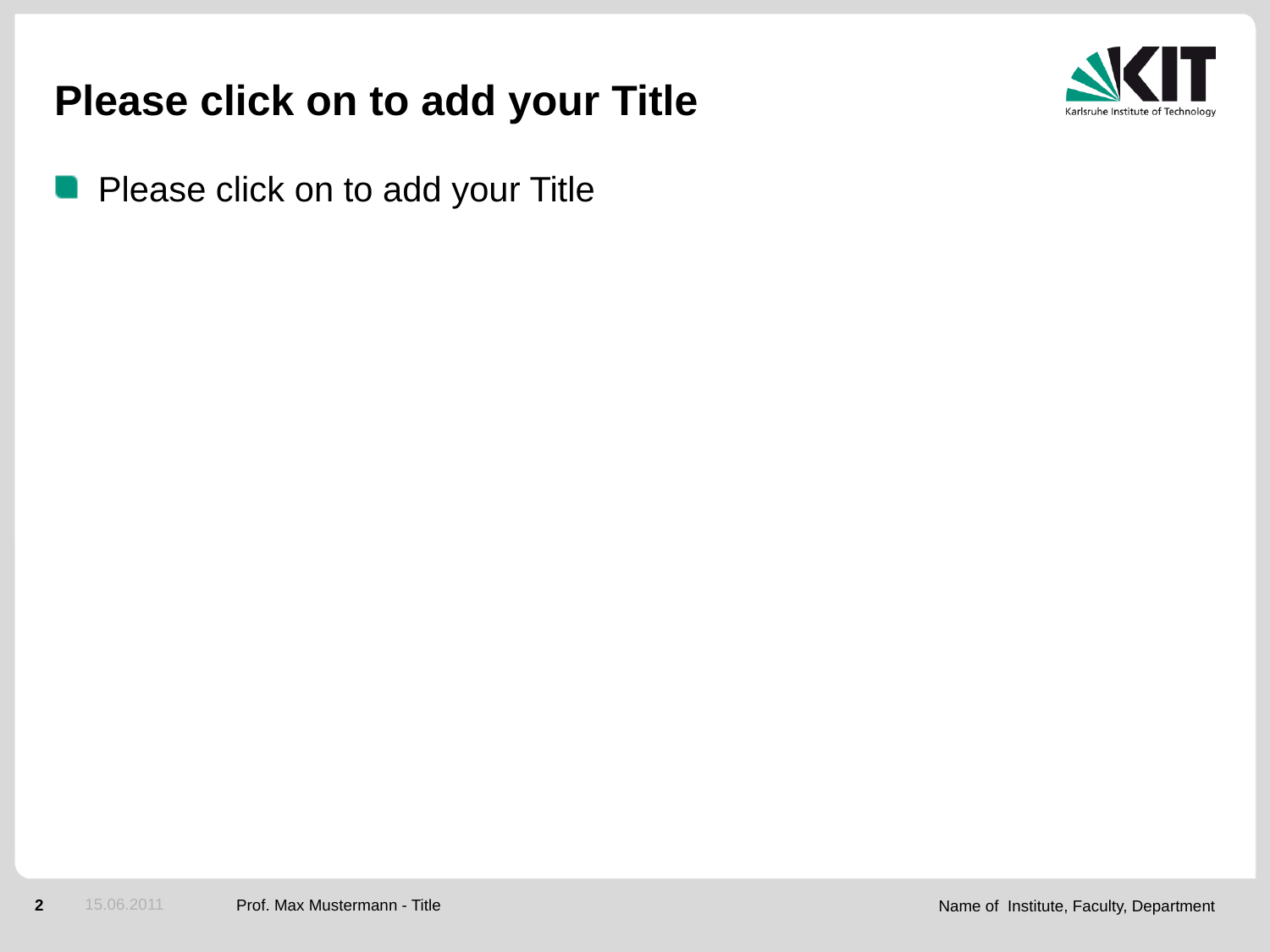

# Please click on to add your Title
Please click on to add your Title
15.06.2011
Prof. Max Mustermann - Title